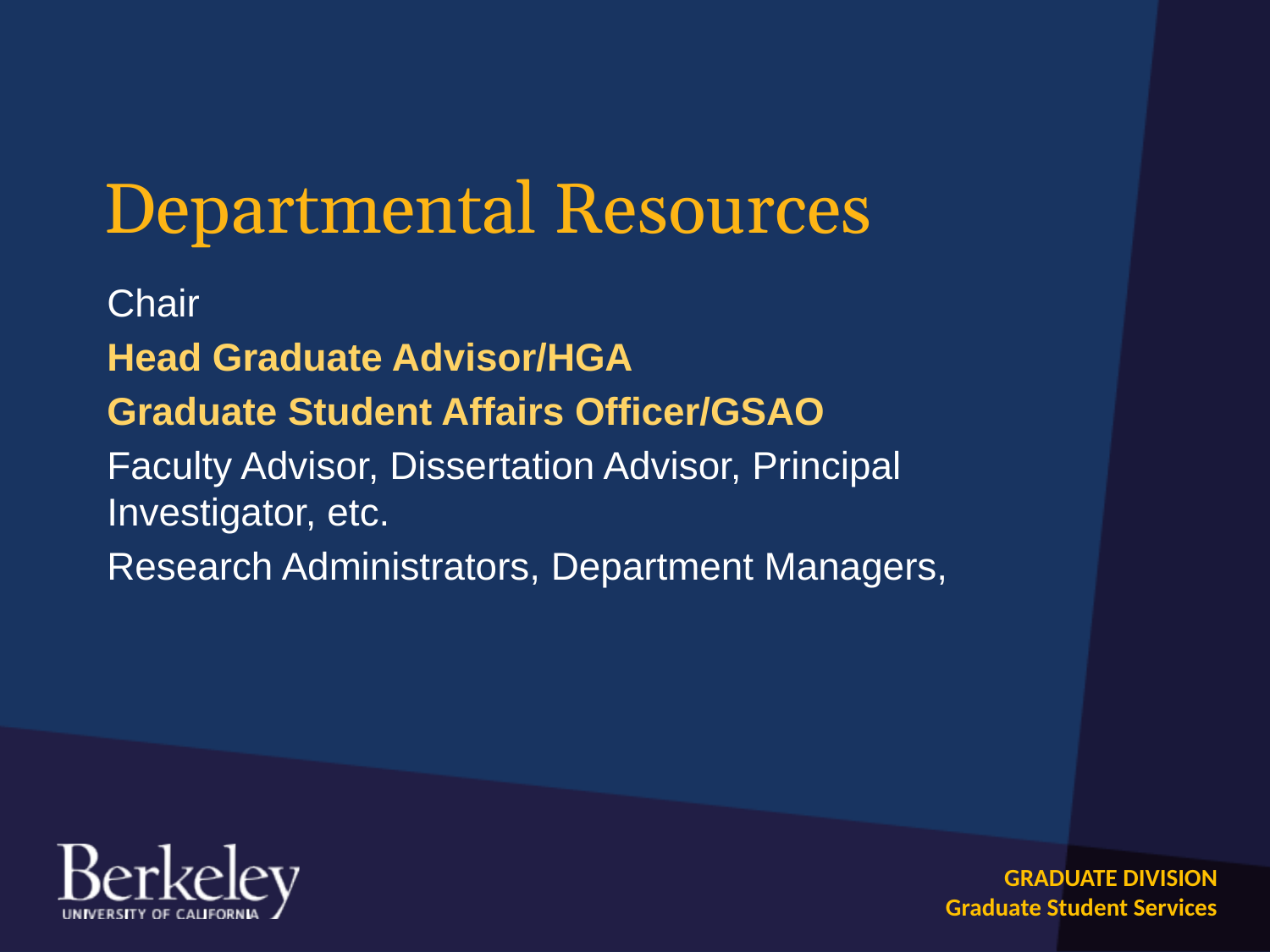

# Departmental Resources
Chair
Head Graduate Advisor/HGA
Graduate Student Affairs Officer/GSAO
Faculty Advisor, Dissertation Advisor, Principal Investigator, etc.
Research Administrators, Department Managers,

GRADUATE DIVISION
Graduate Student Services